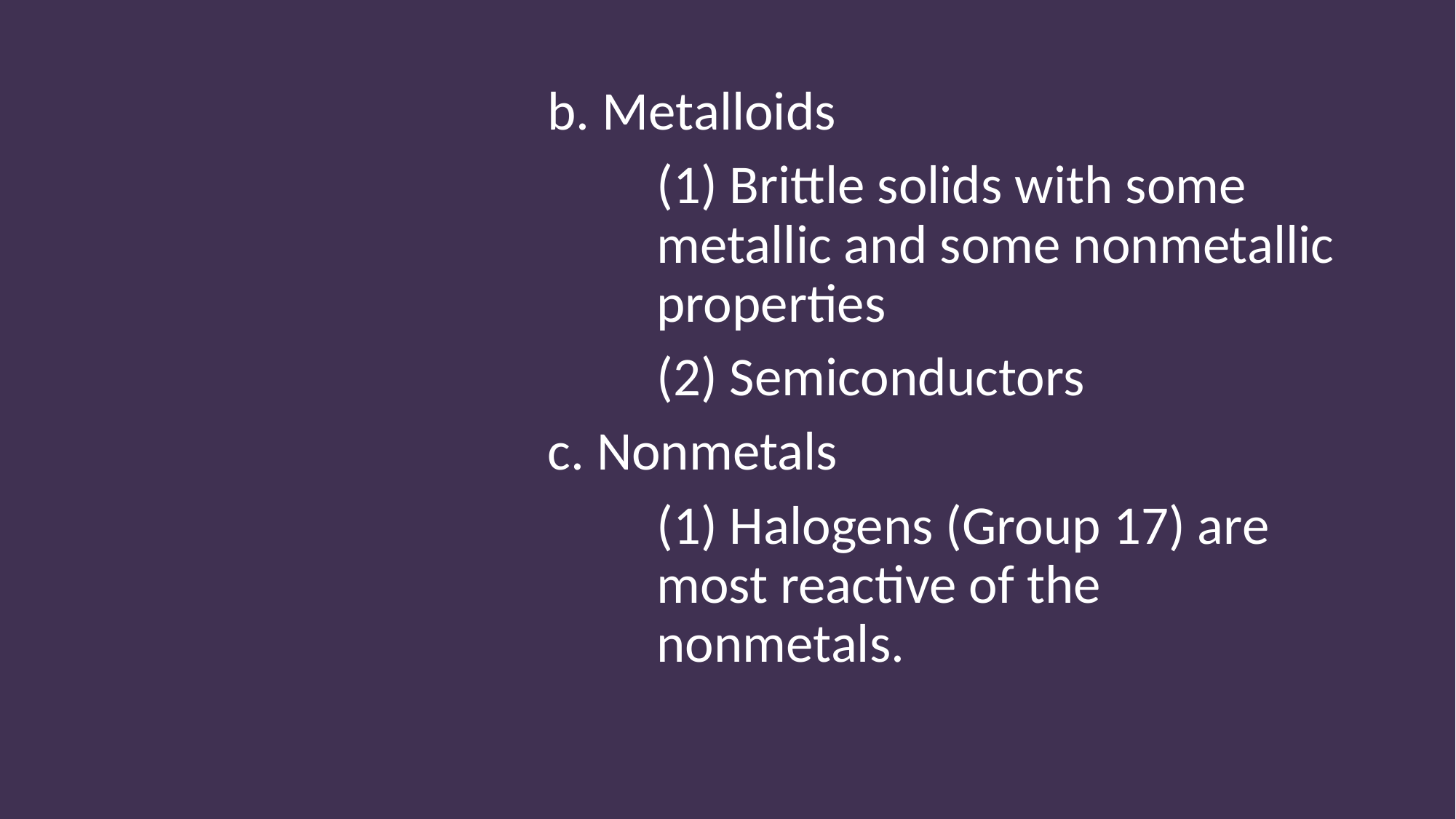

b. Metalloids
					(1) Brittle solids with some 						metallic and some nonmetallic 					properties
					(2) Semiconductors
				c. Nonmetals
					(1) Halogens (Group 17) are 						most reactive of the 							nonmetals.